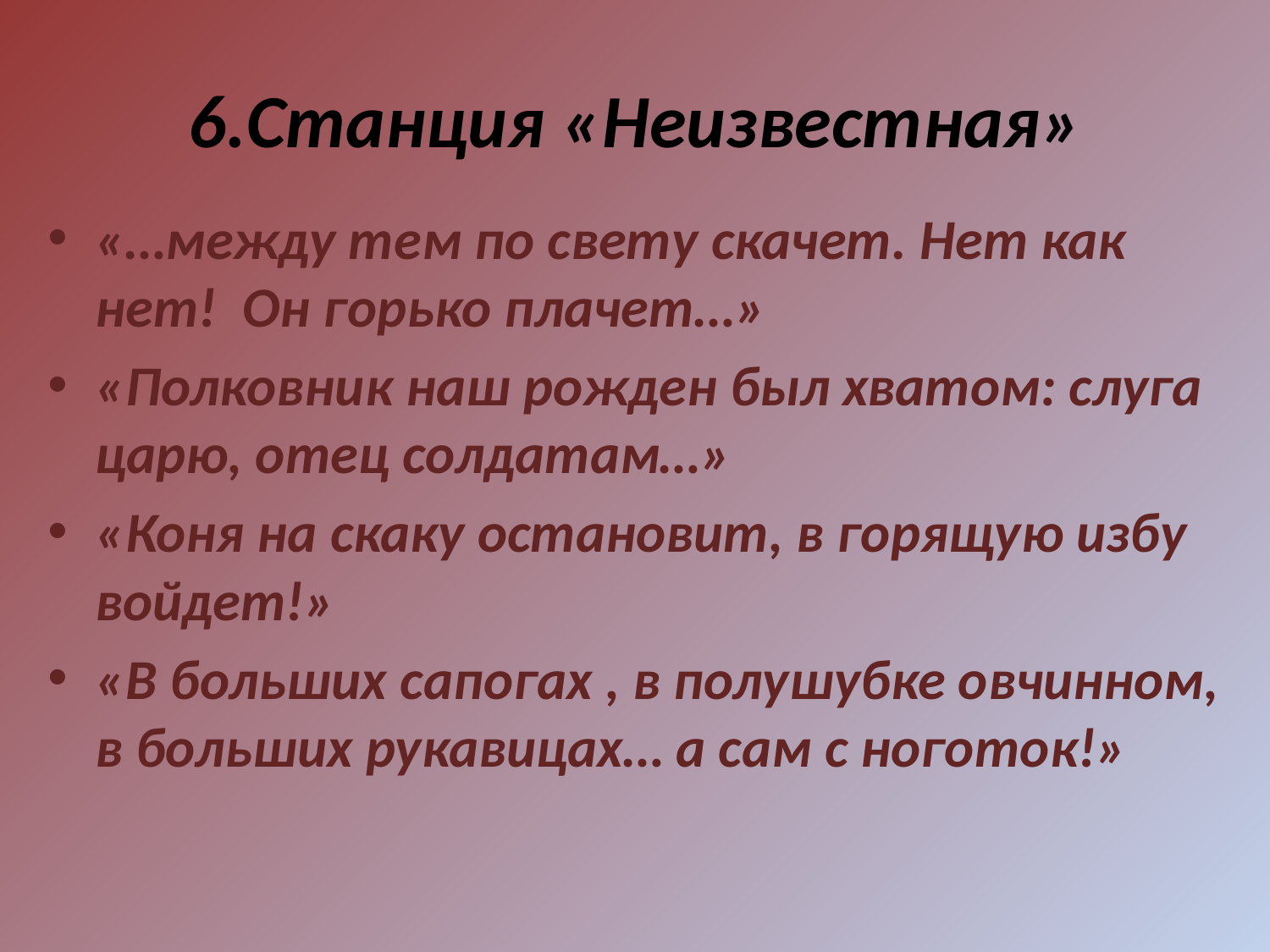

# 6.Станция «Неизвестная»
«…между тем по свету скачет. Нет как нет!  Он горько плачет…»
«Полковник наш рожден был хватом: слуга царю, отец солдатам…»
«Коня на скаку остановит, в горящую избу войдет!»
«В больших сапогах , в полушубке овчинном, в больших рукавицах… а сам с ноготок!»